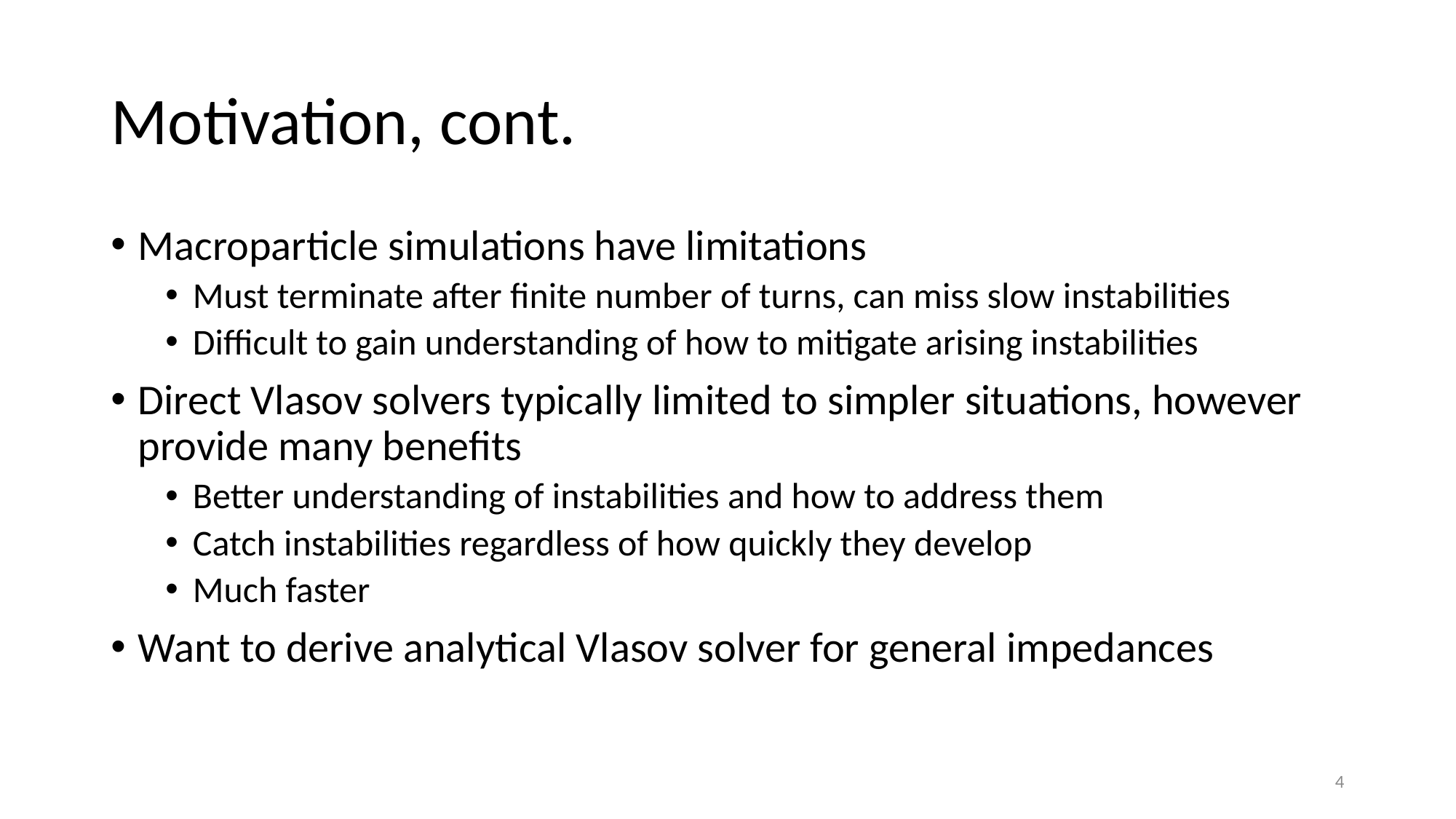

# Motivation, cont.
Macroparticle simulations have limitations
Must terminate after finite number of turns, can miss slow instabilities
Difficult to gain understanding of how to mitigate arising instabilities
Direct Vlasov solvers typically limited to simpler situations, however provide many benefits
Better understanding of instabilities and how to address them
Catch instabilities regardless of how quickly they develop
Much faster
Want to derive analytical Vlasov solver for general impedances

4